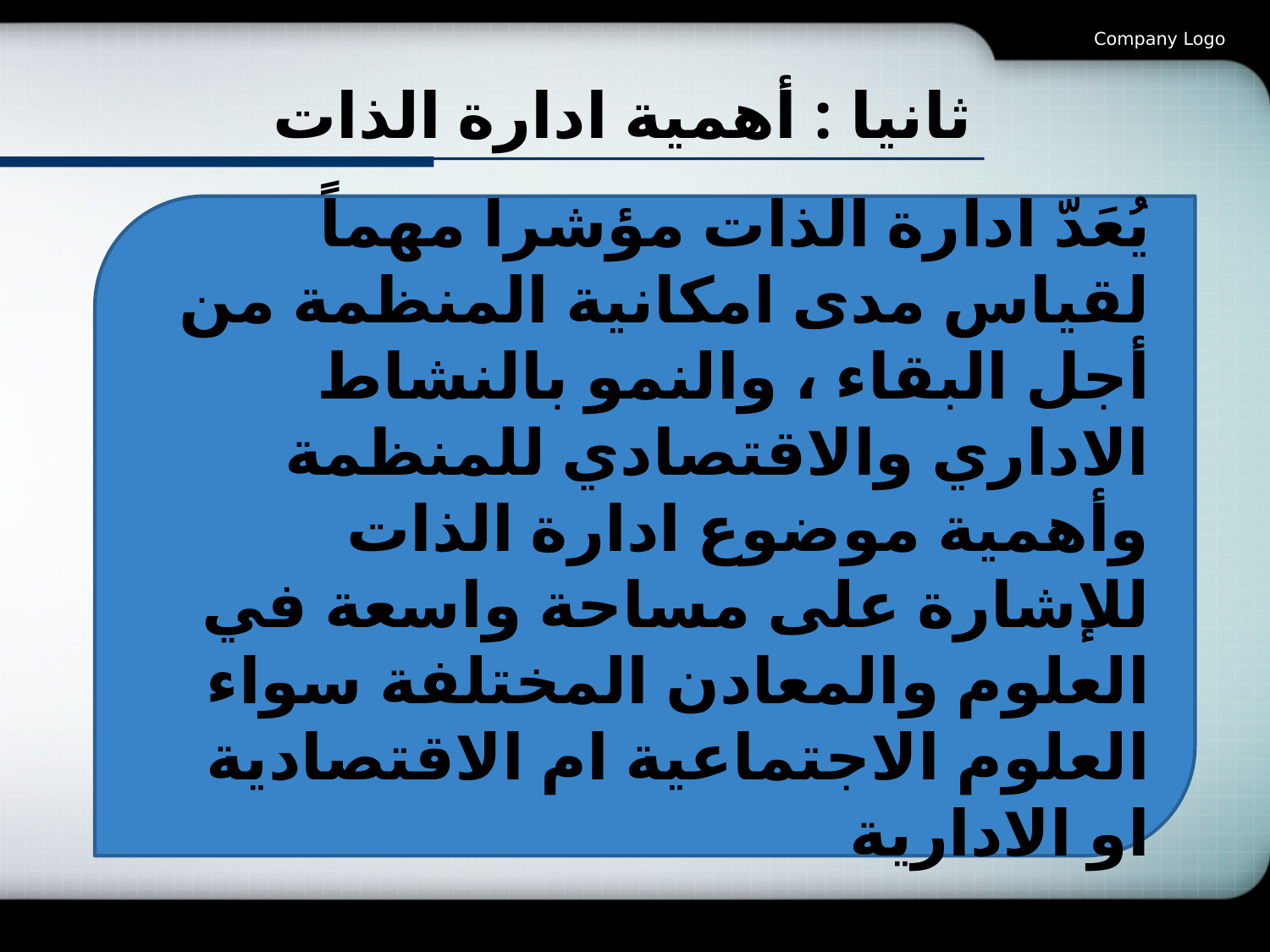

Company Logo
# ثانيا : أهمية ادارة الذات   ‏
يُعَدّ ادارة الذات مؤشرا مهماً لقياس مدى امكانية المنظمة من أجل البقاء ، والنمو بالنشاط الاداري ‏والاقتصادي للمنظمة وأهمية موضوع ادارة الذات  للإشارة على مساحة واسعة في العلوم والمعادن المختلفة ‏سواء العلوم الاجتماعية ام الاقتصادية او الادارية  ‏
Your Text